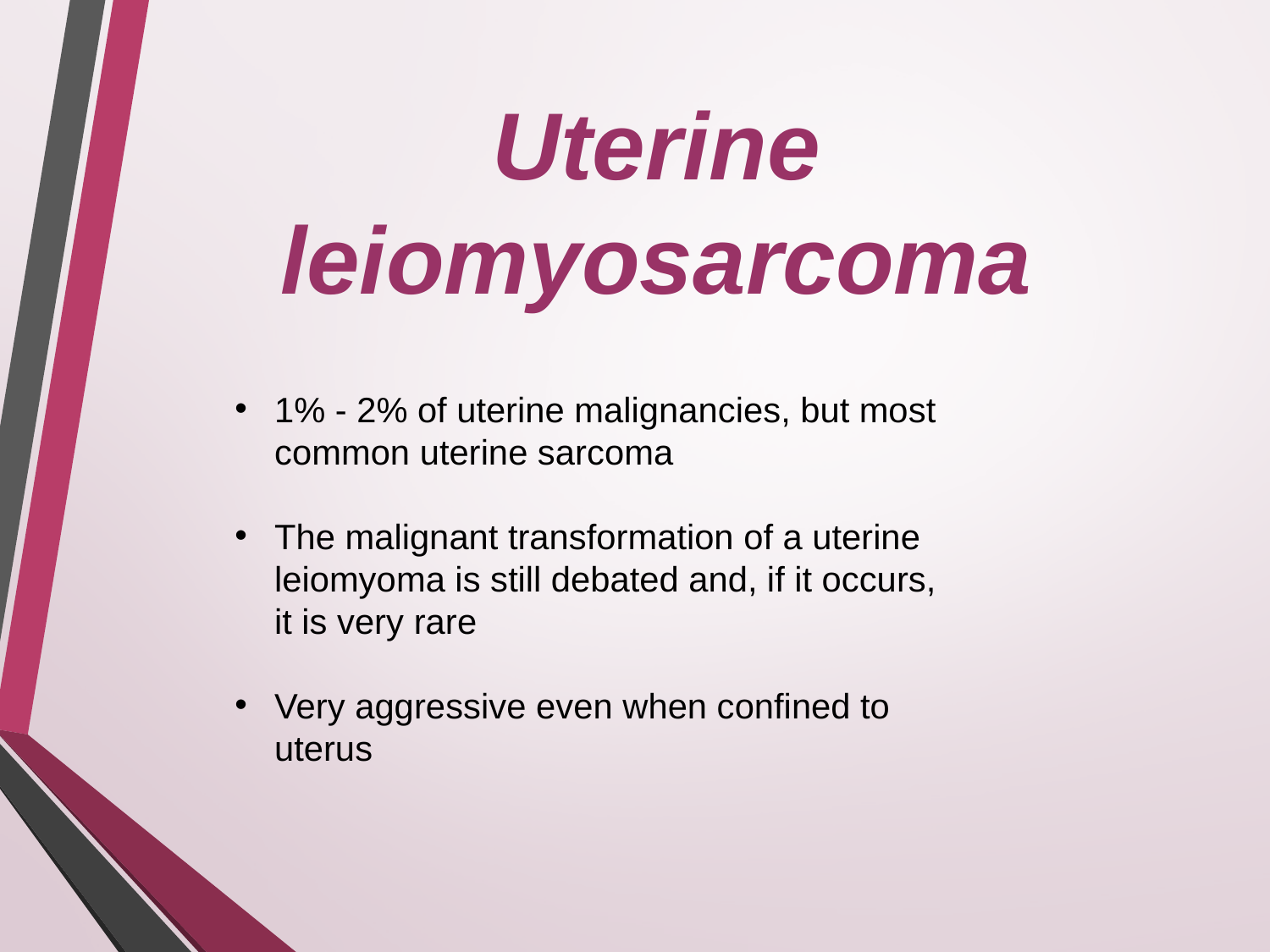

Uterine
leiomyosarcoma
1% - 2% of uterine malignancies, but most common uterine sarcoma

The malignant transformation of a uterine leiomyoma is still debated and, if it occurs, it is very rare

Very aggressive even when confined to uterus